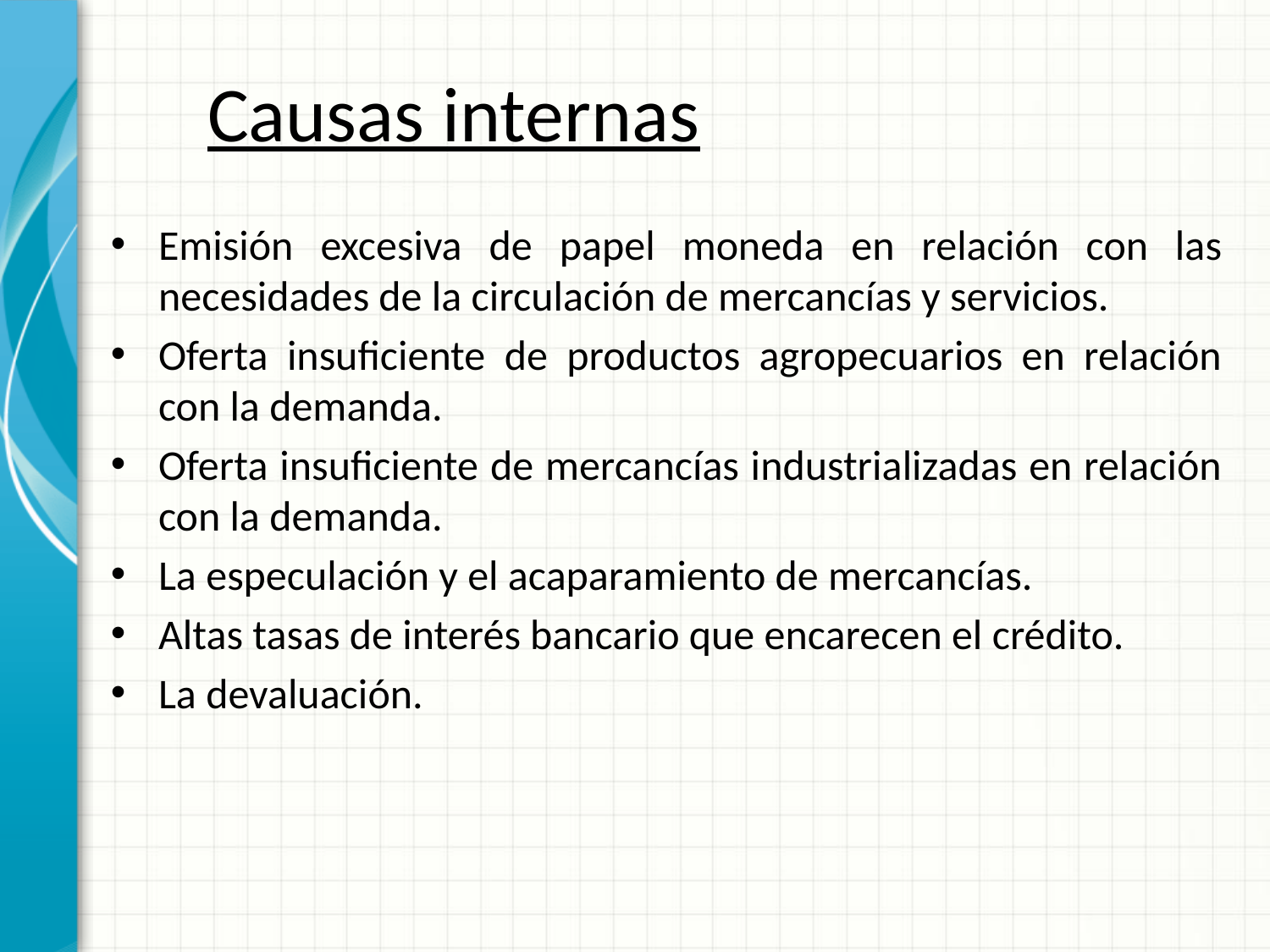

Causas internas
Emisión excesiva de papel moneda en relación con las necesidades de la circulación de mercancías y servicios.
Oferta insuficiente de productos agropecuarios en relación con la demanda.
Oferta insuficiente de mercancías industrializadas en relación con la demanda.
La especulación y el acaparamiento de mercancías.
Altas tasas de interés bancario que encarecen el crédito.
La devaluación.